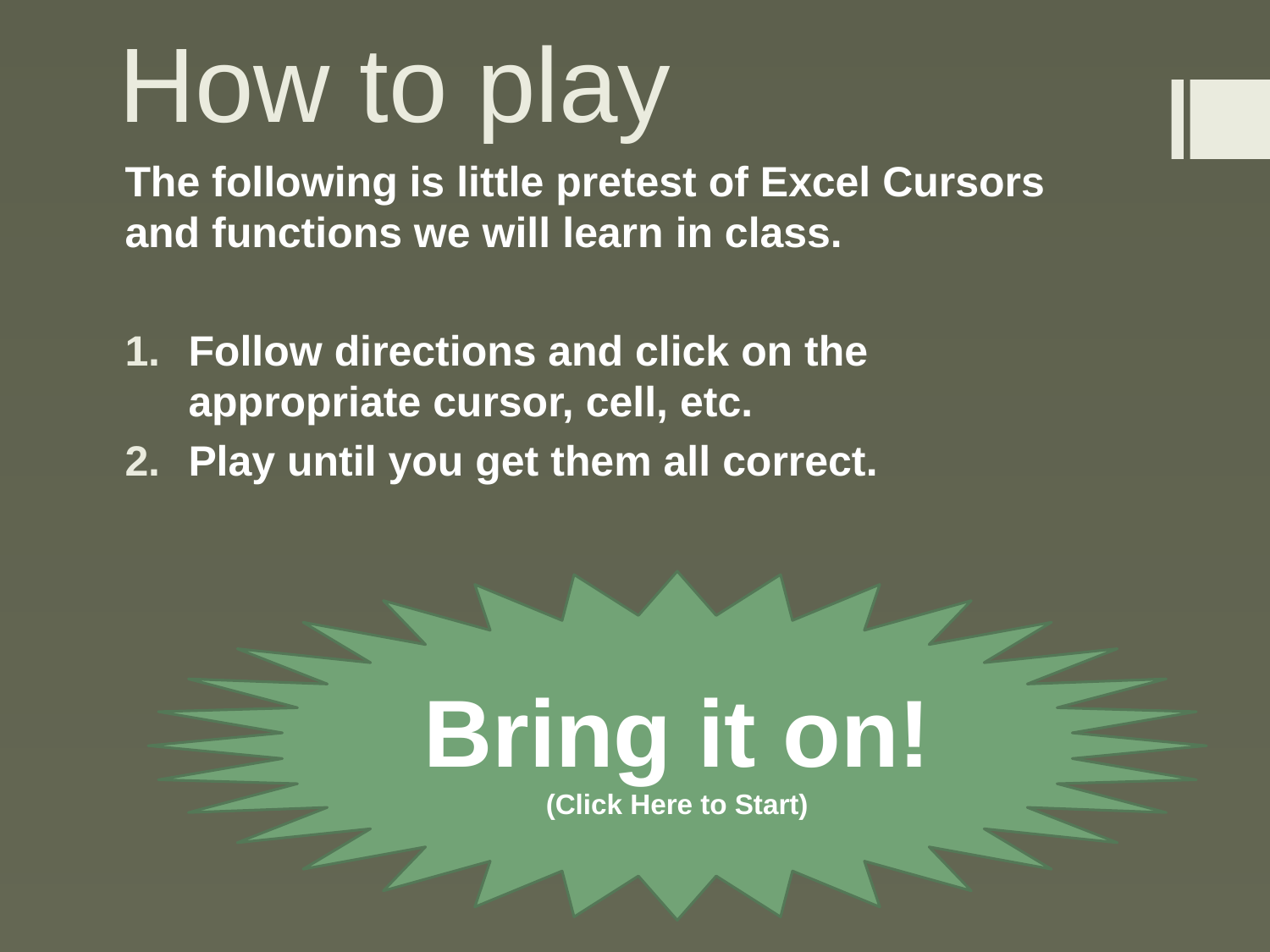

# How to play
The following is little pretest of Excel Cursors and functions we will learn in class.

Follow directions and click on the appropriate cursor, cell, etc.
Play until you get them all correct.
Bring it on!
(Click Here to Start)